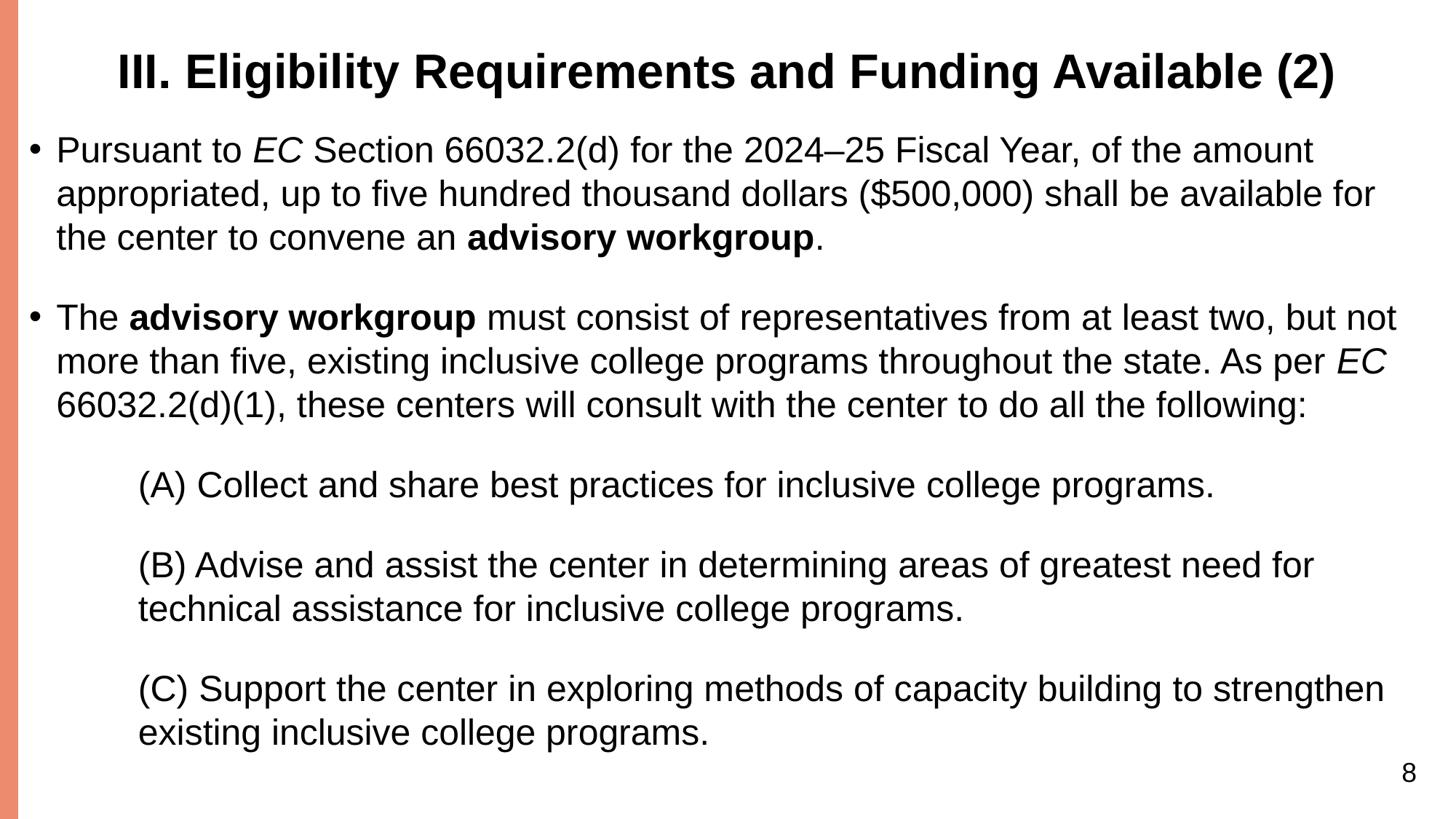

# III. Eligibility Requirements and Funding Available (2)
Pursuant to EC Section 66032.2(d) for the 2024–25 Fiscal Year, of the amount appropriated, up to five hundred thousand dollars ($500,000) shall be available for the center to convene an advisory workgroup.
The advisory workgroup must consist of representatives from at least two, but not more than five, existing inclusive college programs throughout the state. As per EC 66032.2(d)(1), these centers will consult with the center to do all the following:
(A) Collect and share best practices for inclusive college programs.
(B) Advise and assist the center in determining areas of greatest need for technical assistance for inclusive college programs.
(C) Support the center in exploring methods of capacity building to strengthen existing inclusive college programs.
8